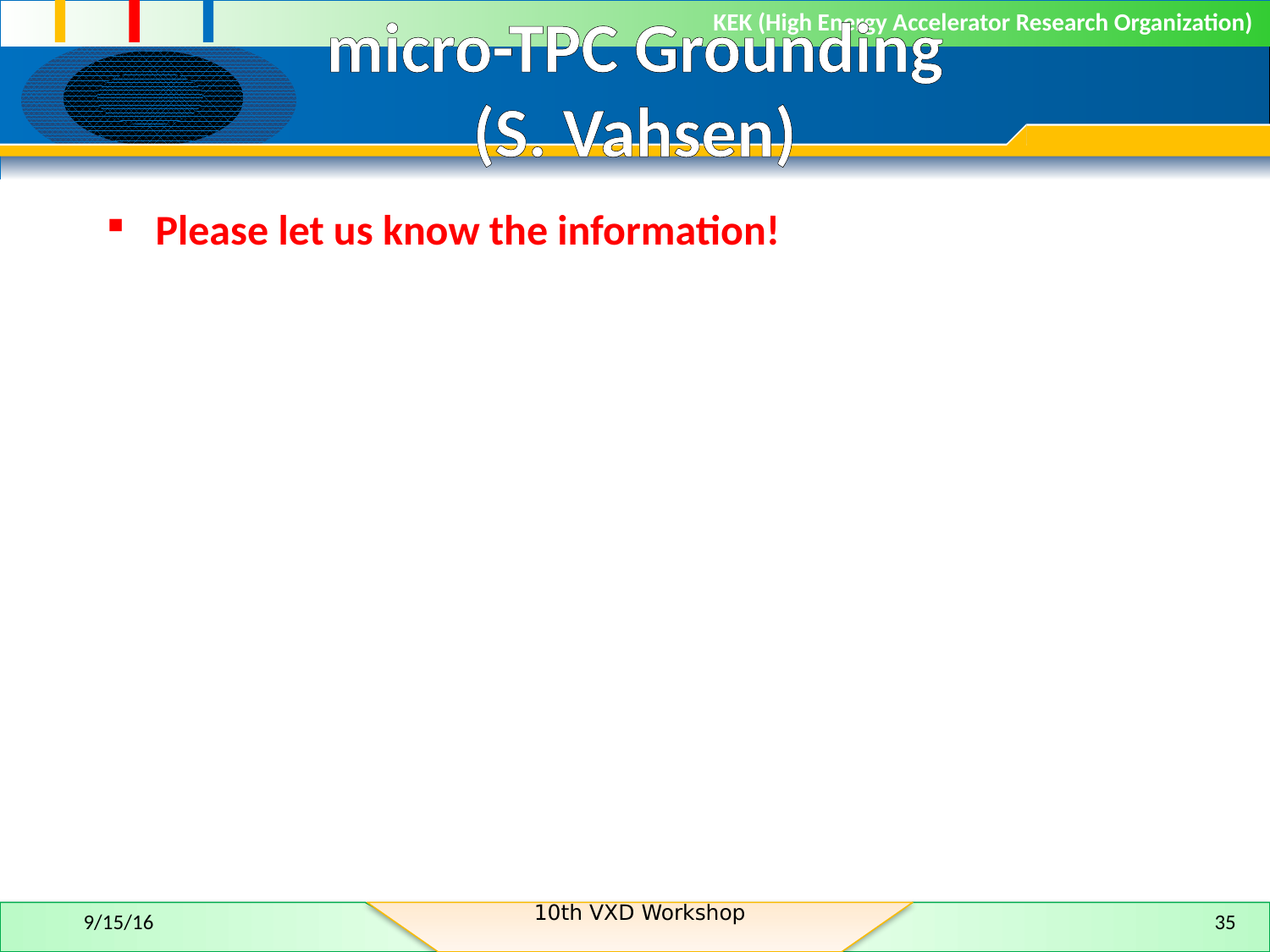

# micro-TPC Grounding (S. Vahsen)
Please let us know the information!

10th VXD Workshop
9/15/16
35